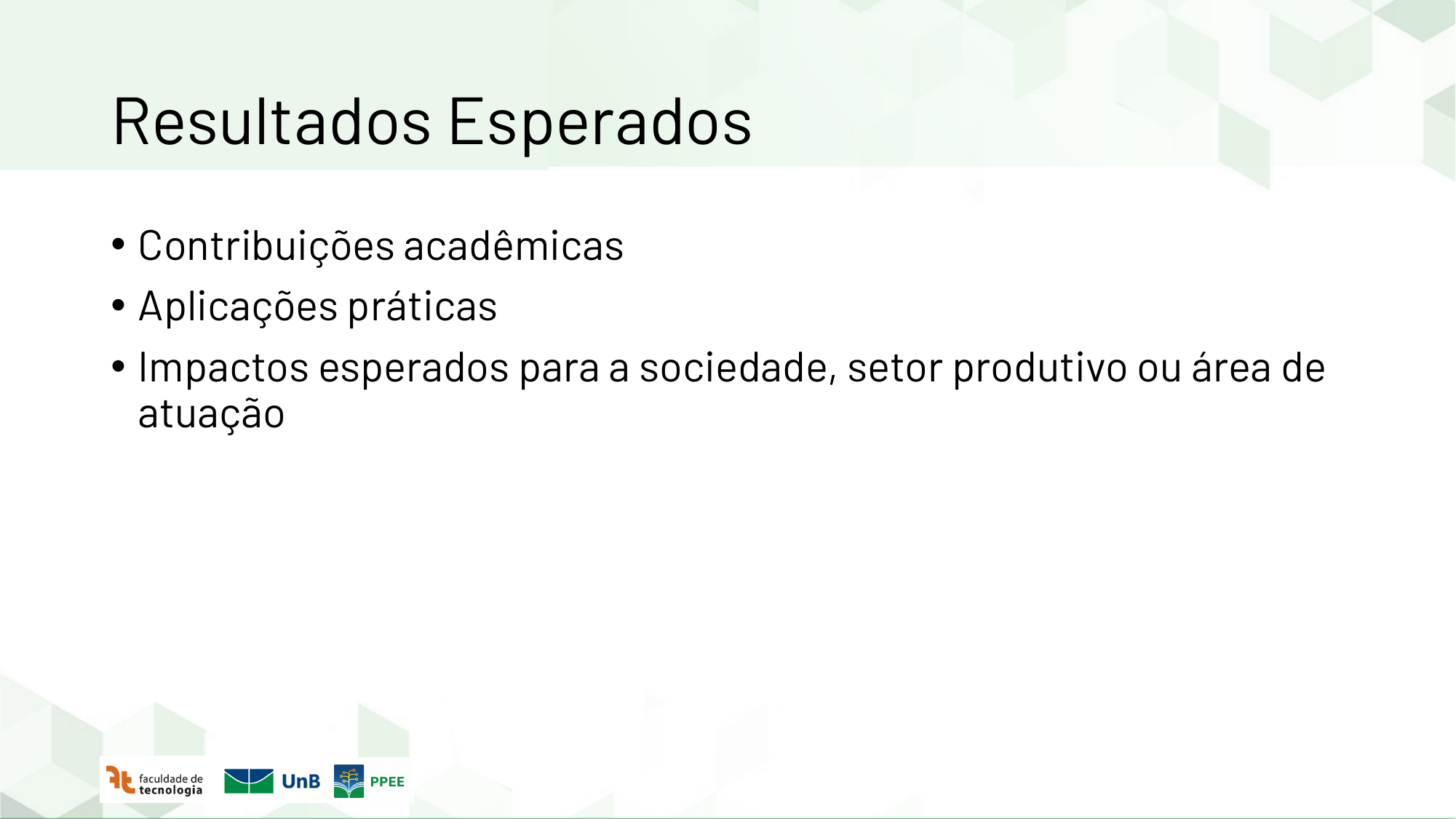

# Resultados Esperados
Contribuições acadêmicas
Aplicações práticas
Impactos esperados para a sociedade, setor produtivo ou área de atuação